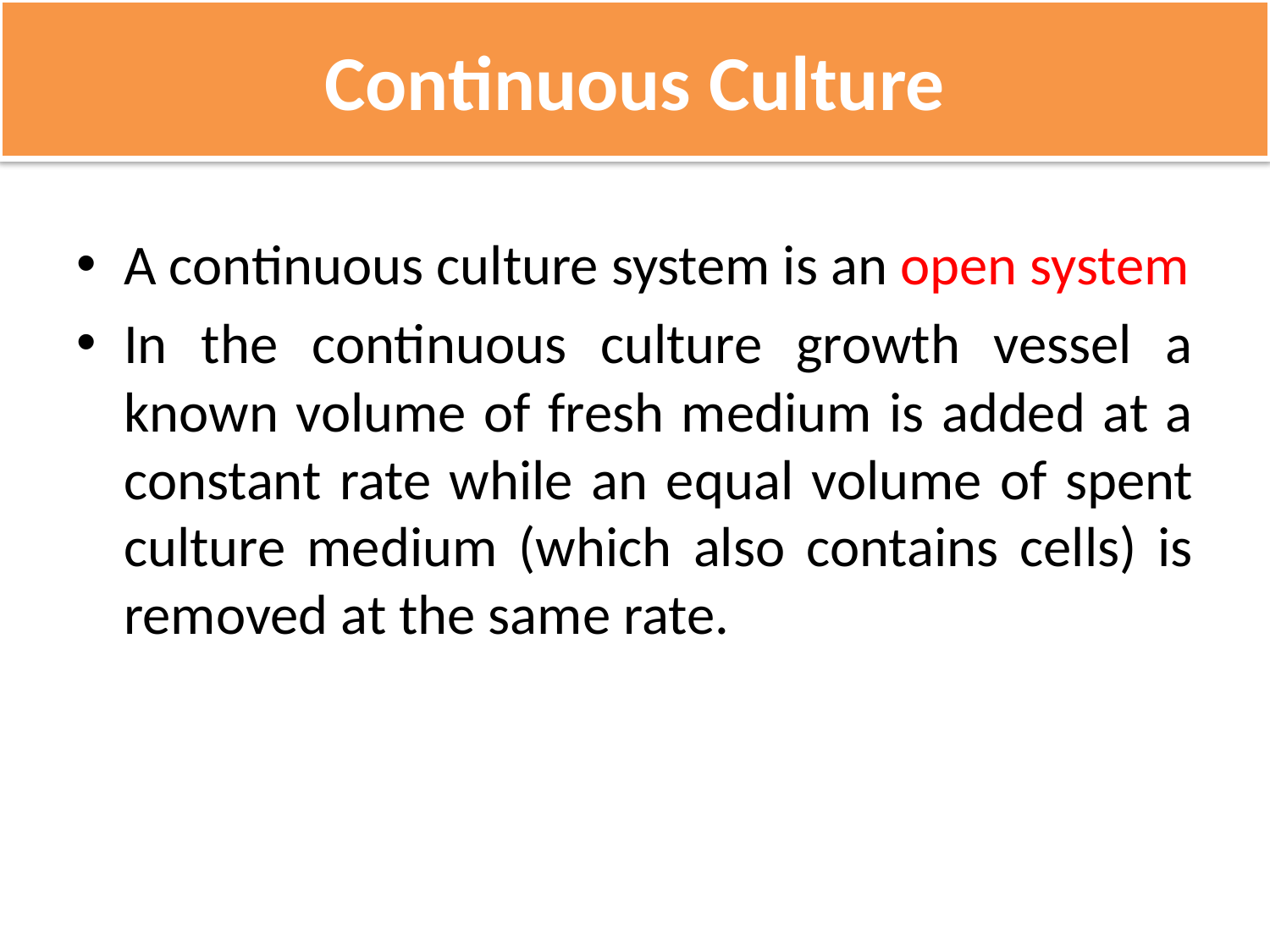

# Continuous Culture
A continuous culture system is an open system
In the continuous culture growth vessel a known volume of fresh medium is added at a constant rate while an equal volume of spent culture medium (which also contains cells) is removed at the same rate.